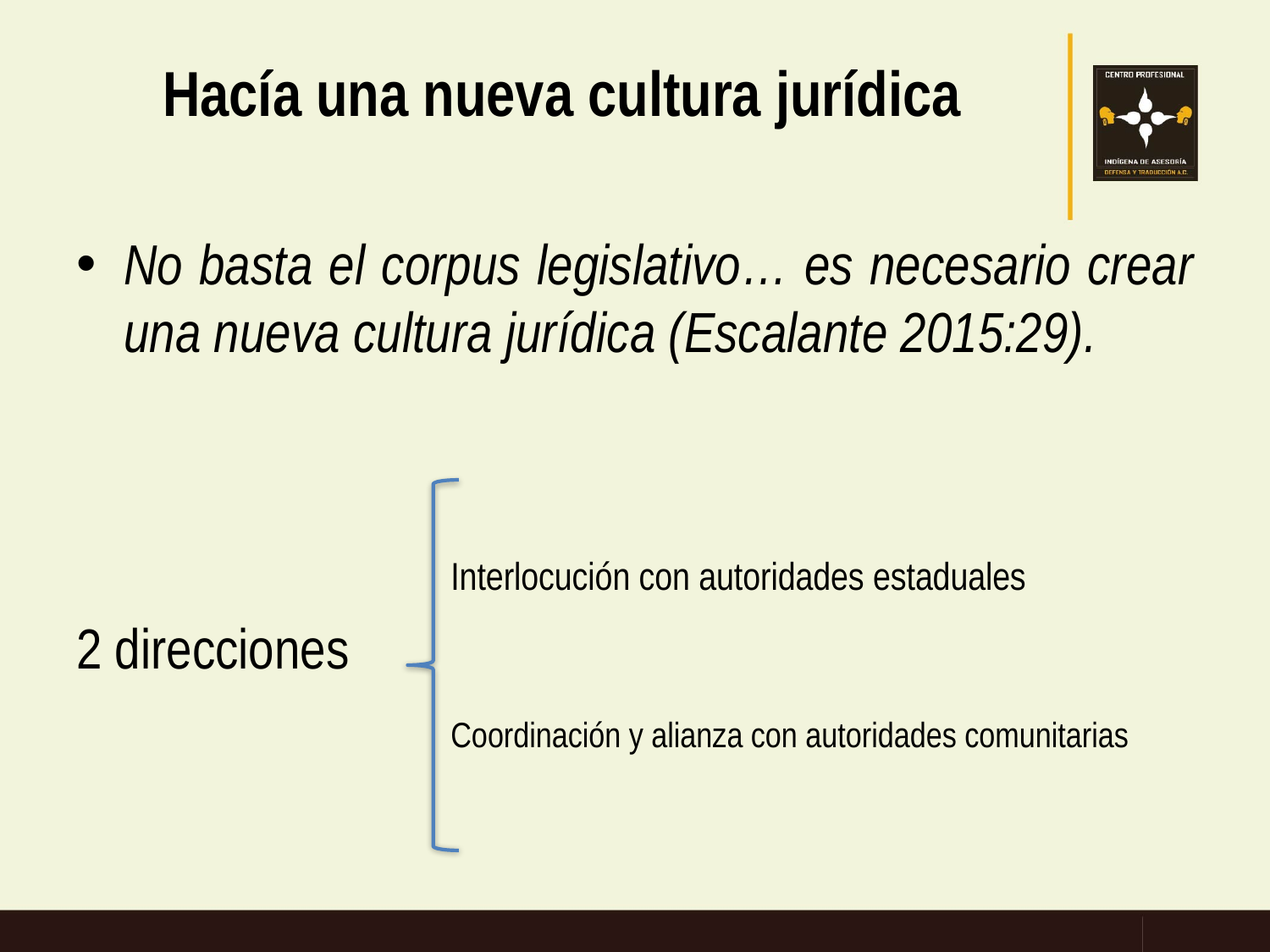

# Hacía una nueva cultura jurídica
No basta el corpus legislativo… es necesario crear una nueva cultura jurídica (Escalante 2015:29).

                             Interlocución con autoridades estaduales
2 direcciones
                             Coordinación y alianza con autoridades comunitarias